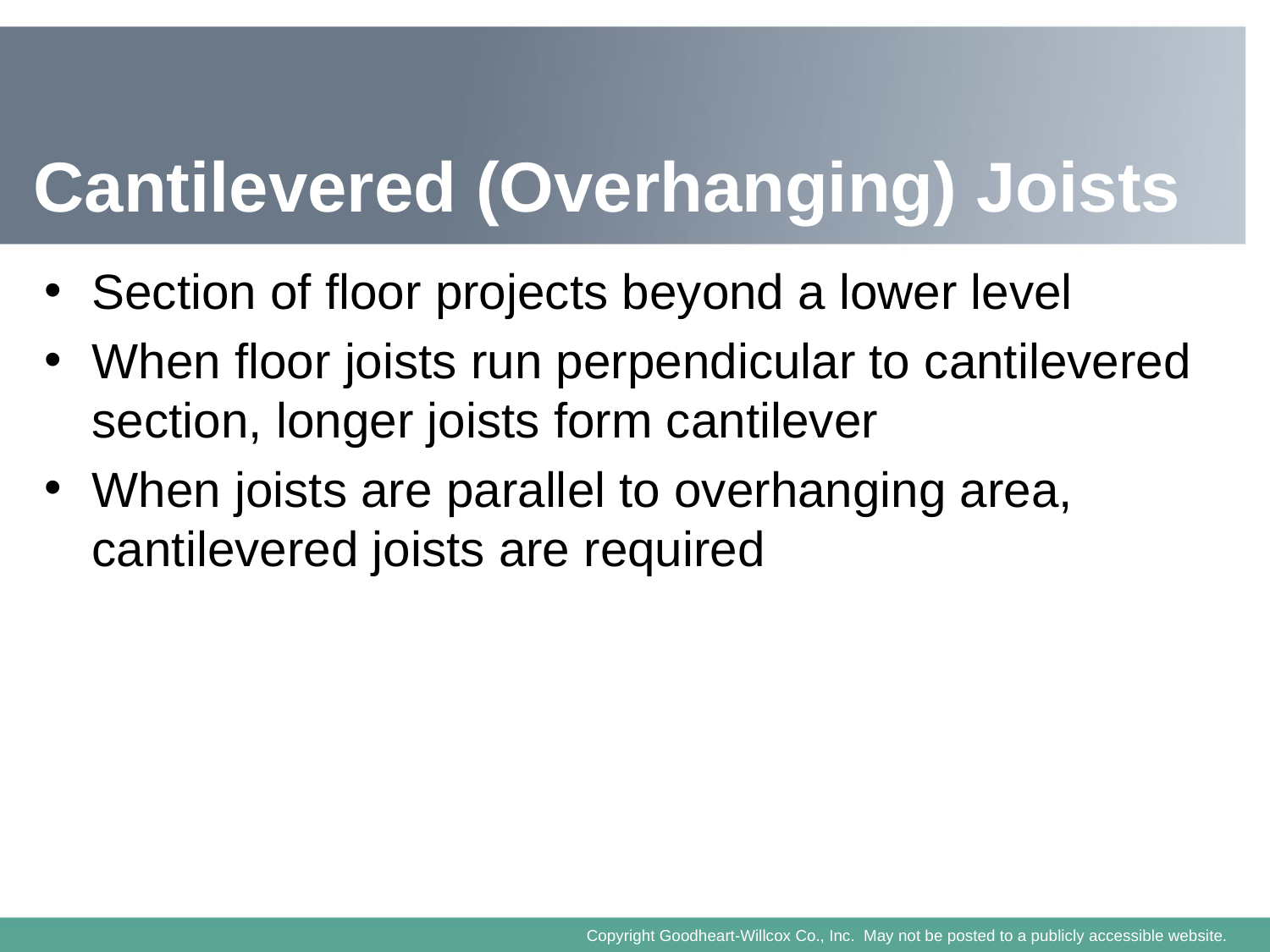

# Cantilevered (Overhanging) Joists
Section of floor projects beyond a lower level
When floor joists run perpendicular to cantilevered section, longer joists form cantilever
When joists are parallel to overhanging area, cantilevered joists are required